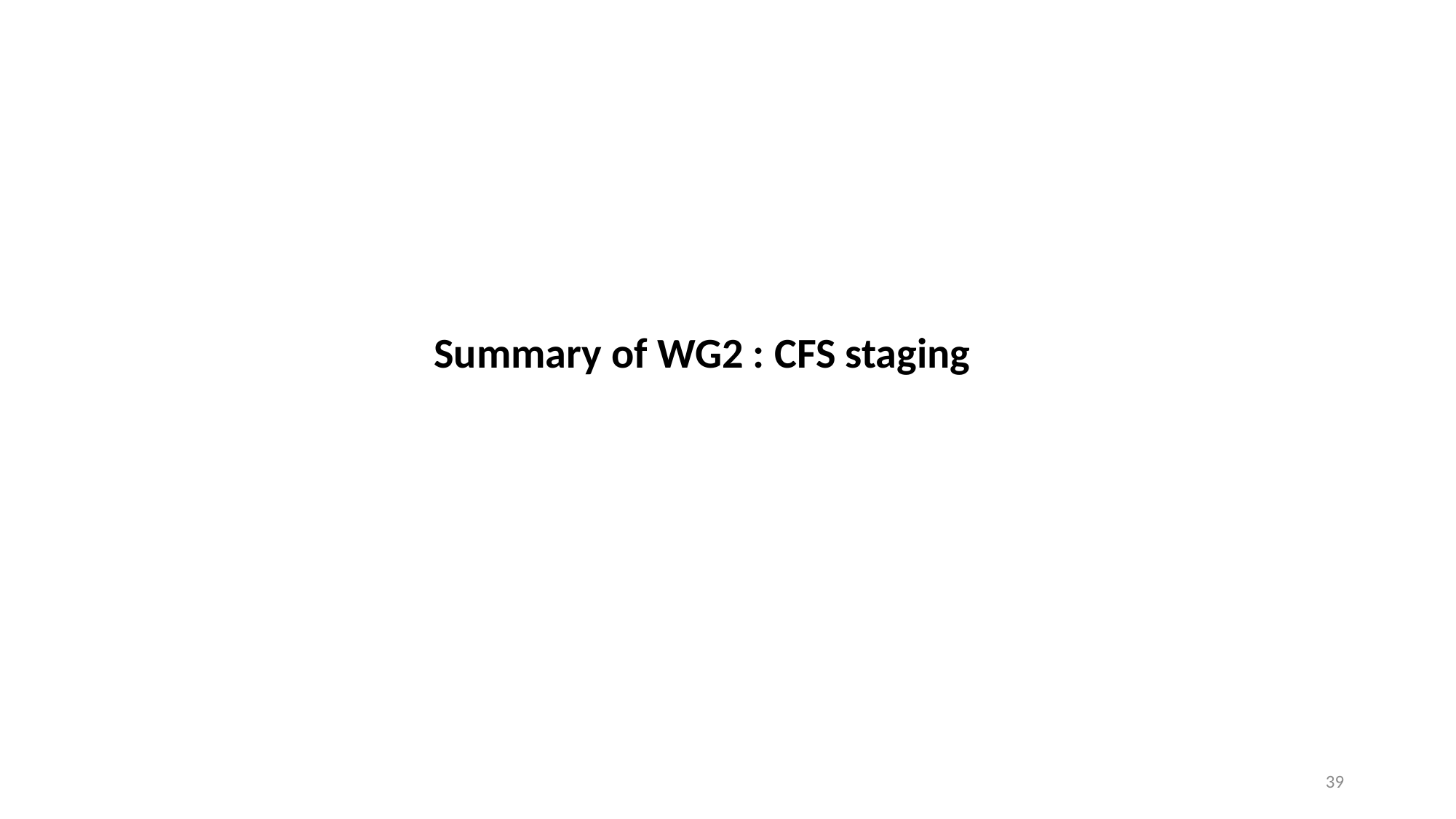

Summary of WG2 : CFS staging
39